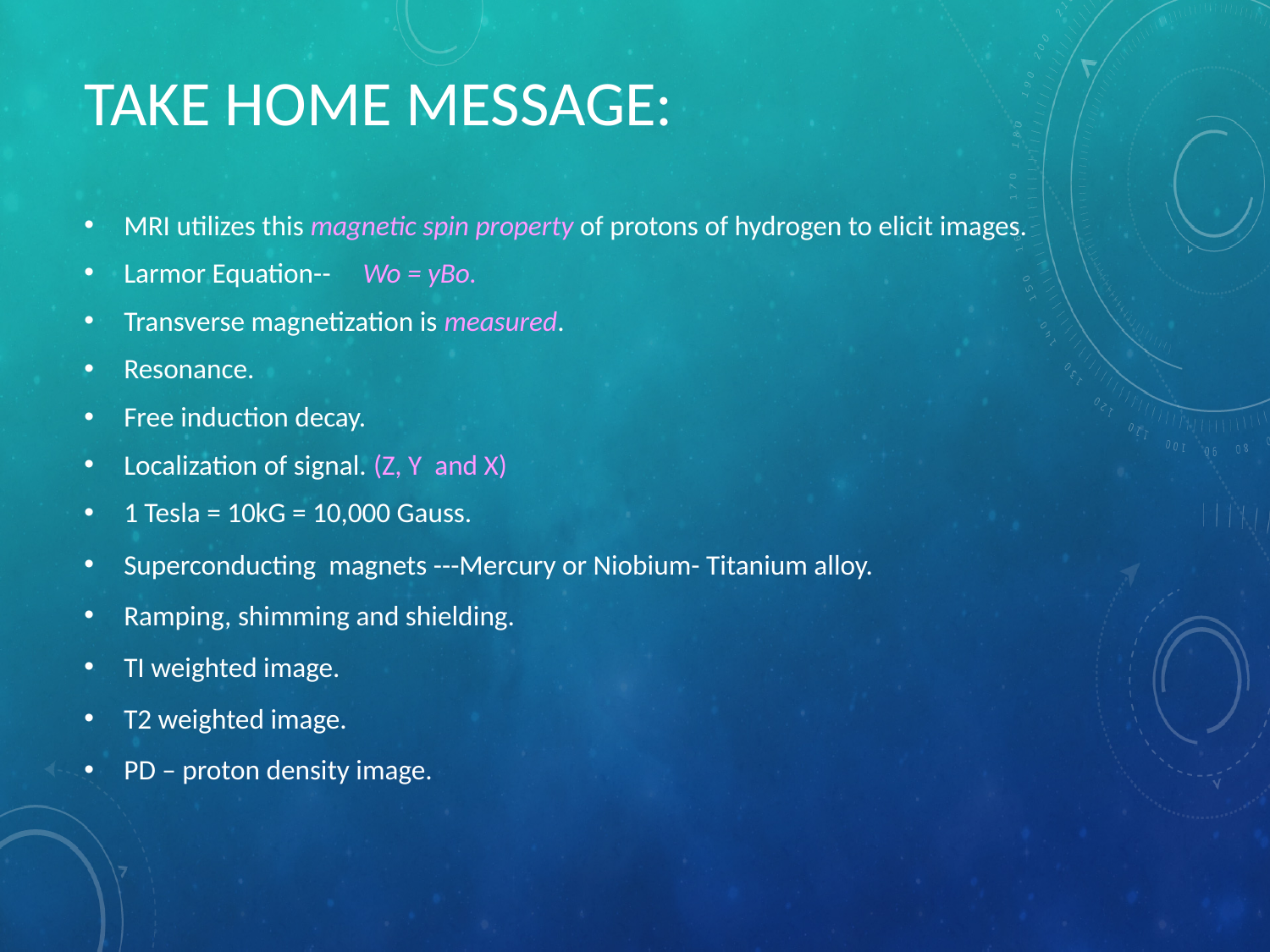

# Take home message:
MRI utilizes this magnetic spin property of protons of hydrogen to elicit images.
Larmor Equation--     Wo = yBo.
Transverse magnetization is measured.
Resonance.
Free induction decay.
Localization of signal. (Z, Y  and X)
1 Tesla = 10kG = 10,000 Gauss.
Superconducting  magnets ---Mercury or Niobium- Titanium alloy.
Ramping, shimming and shielding.
TI weighted image.
T2 weighted image.
PD – proton density image.